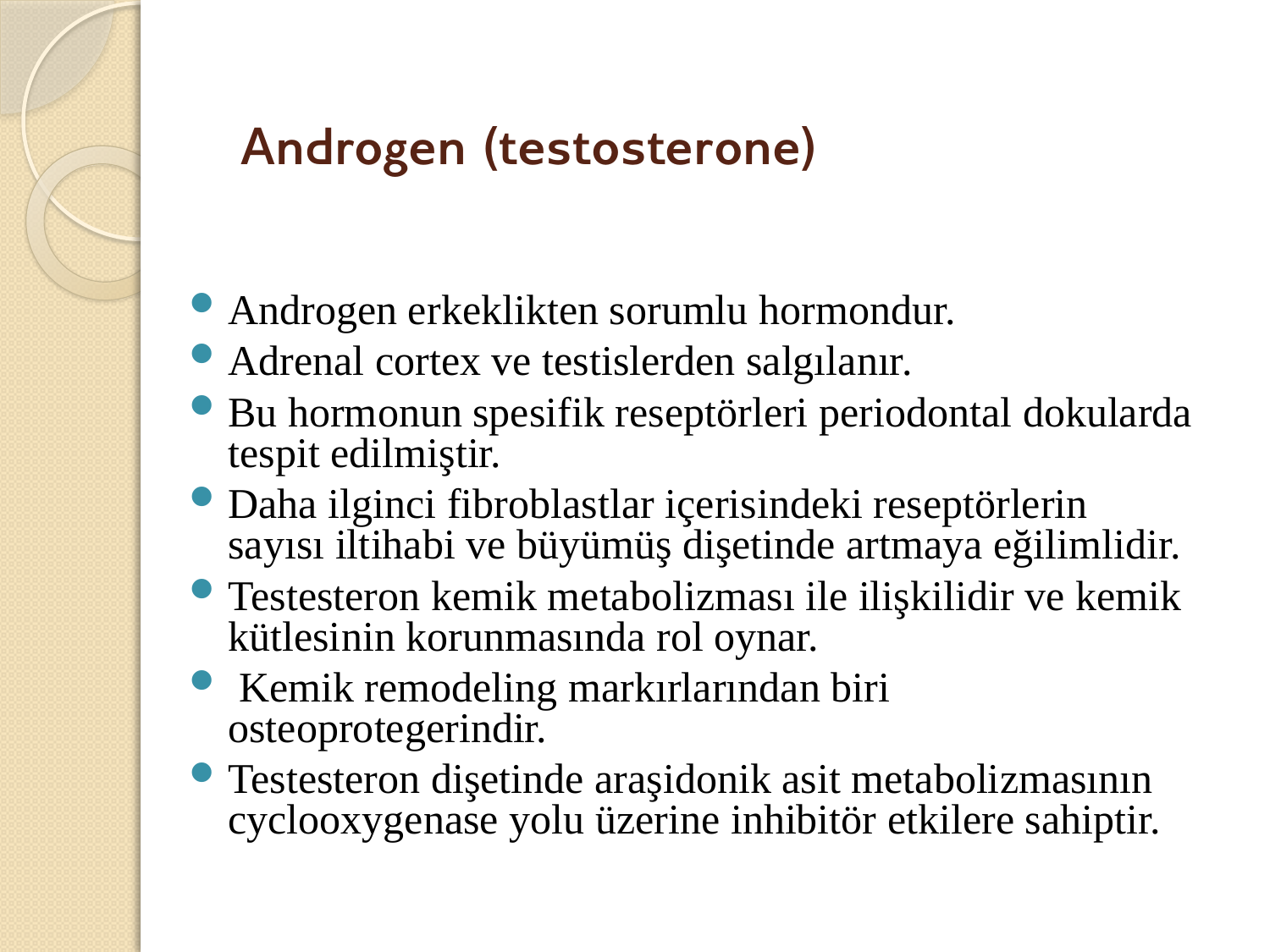

# Androgen (testosterone)
Androgen erkeklikten sorumlu hormondur.
Adrenal cortex ve testislerden salgılanır.
Bu hormonun spesifik reseptörleri periodontal dokularda tespit edilmiştir.
Daha ilginci fibroblastlar içerisindeki reseptörlerin sayısı iltihabi ve büyümüş dişetinde artmaya eğilimlidir.
Testesteron kemik metabolizması ile ilişkilidir ve kemik kütlesinin korunmasında rol oynar.
 Kemik remodeling markırlarından biri osteoprotegerindir.
Testesteron dişetinde araşidonik asit metabolizmasının cyclooxygenase yolu üzerine inhibitör etkilere sahiptir.